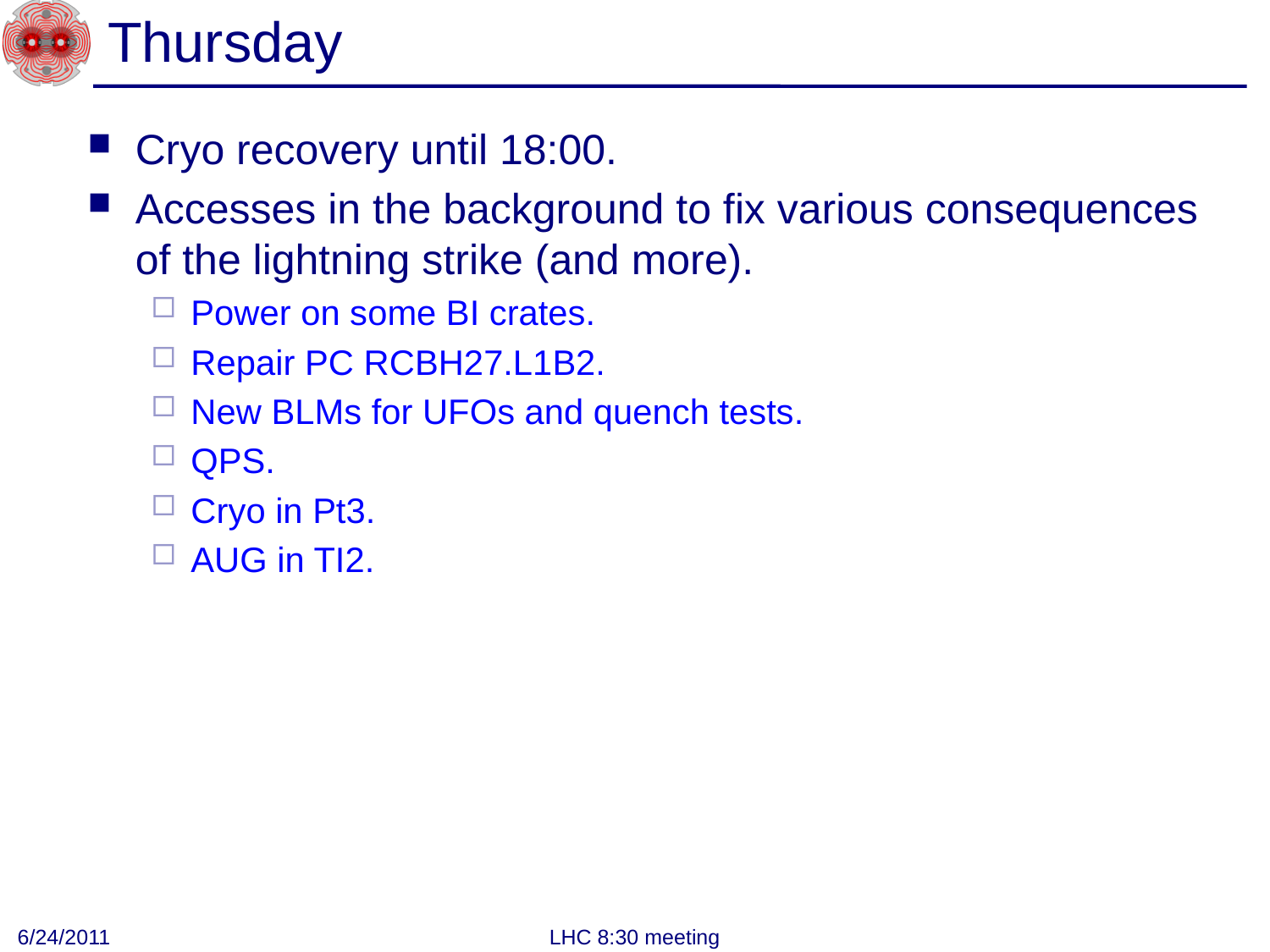

# Thursday
Cryo recovery until 18:00.
Accesses in the background to fix various consequences of the lightning strike (and more).
Power on some BI crates.
Repair PC RCBH27.L1B2.
New BLMs for UFOs and quench tests.
QPS.
Cryo in Pt3.
AUG in TI2.
6/24/2011
LHC 8:30 meeting